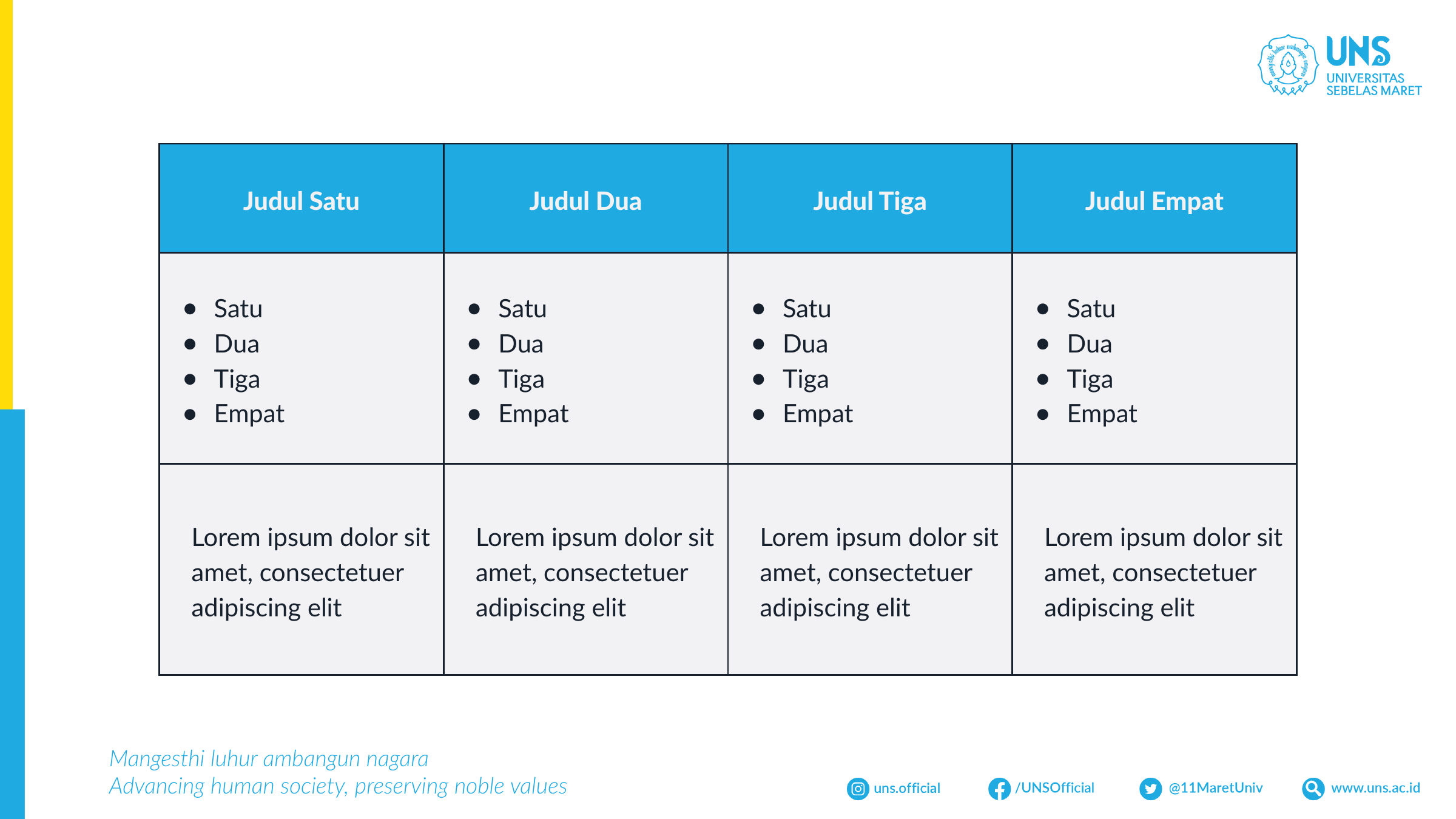

| Judul Satu | Judul Dua | Judul Tiga | Judul Empat |
| --- | --- | --- | --- |
| Satu Dua Tiga Empat | Satu Dua Tiga Empat | Satu Dua Tiga Empat | Satu Dua Tiga Empat |
| Lorem ipsum dolor sit amet, consectetuer adipiscing elit | Lorem ipsum dolor sit amet, consectetuer adipiscing elit | Lorem ipsum dolor sit amet, consectetuer adipiscing elit | Lorem ipsum dolor sit amet, consectetuer adipiscing elit |